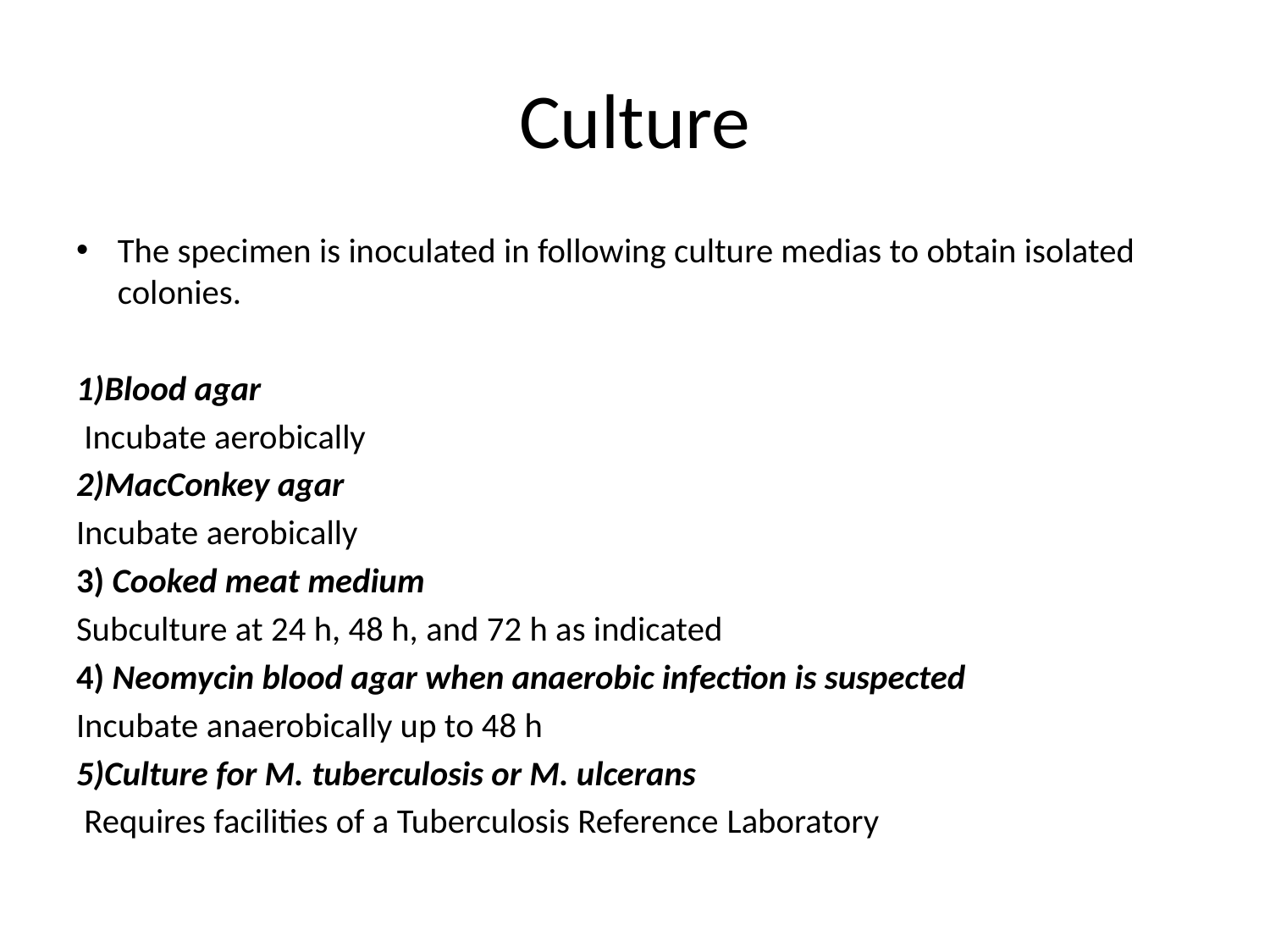

# Culture
The specimen is inoculated in following culture medias to obtain isolated colonies.

1)Blood agar
 Incubate aerobically
2)MacConkey agar
Incubate aerobically
3) Cooked meat medium
Subculture at 24 h, 48 h, and 72 h as indicated
4) Neomycin blood agar when anaerobic infection is suspected
Incubate anaerobically up to 48 h
5)Culture for M. tuberculosis or M. ulcerans
 Requires facilities of a Tuberculosis Reference Laboratory